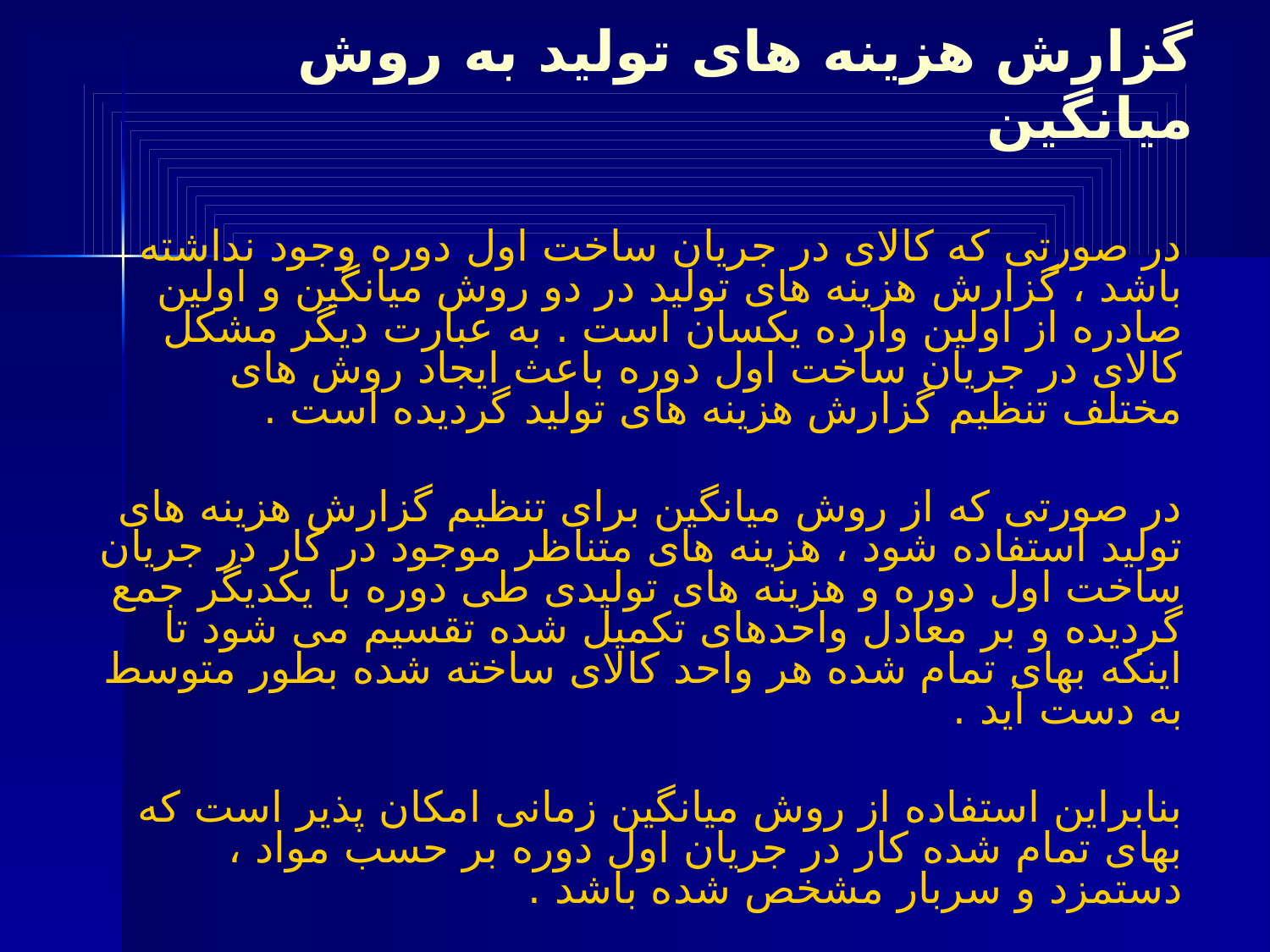

# گزارش هزینه های تولید به روش میانگین
در صورتی که کالای در جریان ساخت اول دوره وجود نداشته باشد ، گزارش هزینه های تولید در دو روش میانگین و اولین صادره از اولین وارده یکسان است . به عبارت دیگر مشکل کالای در جریان ساخت اول دوره باعث ایجاد روش های مختلف تنظیم گزارش هزینه های تولید گردیده است .

در صورتی که از روش میانگین برای تنظیم گزارش هزینه های تولید استفاده شود ، هزینه های متناظر موجود در کار در جریان ساخت اول دوره و هزینه های تولیدی طی دوره با یکدیگر جمع گردیده و بر معادل واحدهای تکمیل شده تقسیم می شود تا اینکه بهای تمام شده هر واحد کالای ساخته شده بطور متوسط به دست آید .

بنابراین استفاده از روش میانگین زمانی امکان پذیر است که بهای تمام شده کار در جریان اول دوره بر حسب مواد ، دستمزد و سربار مشخص شده باشد .